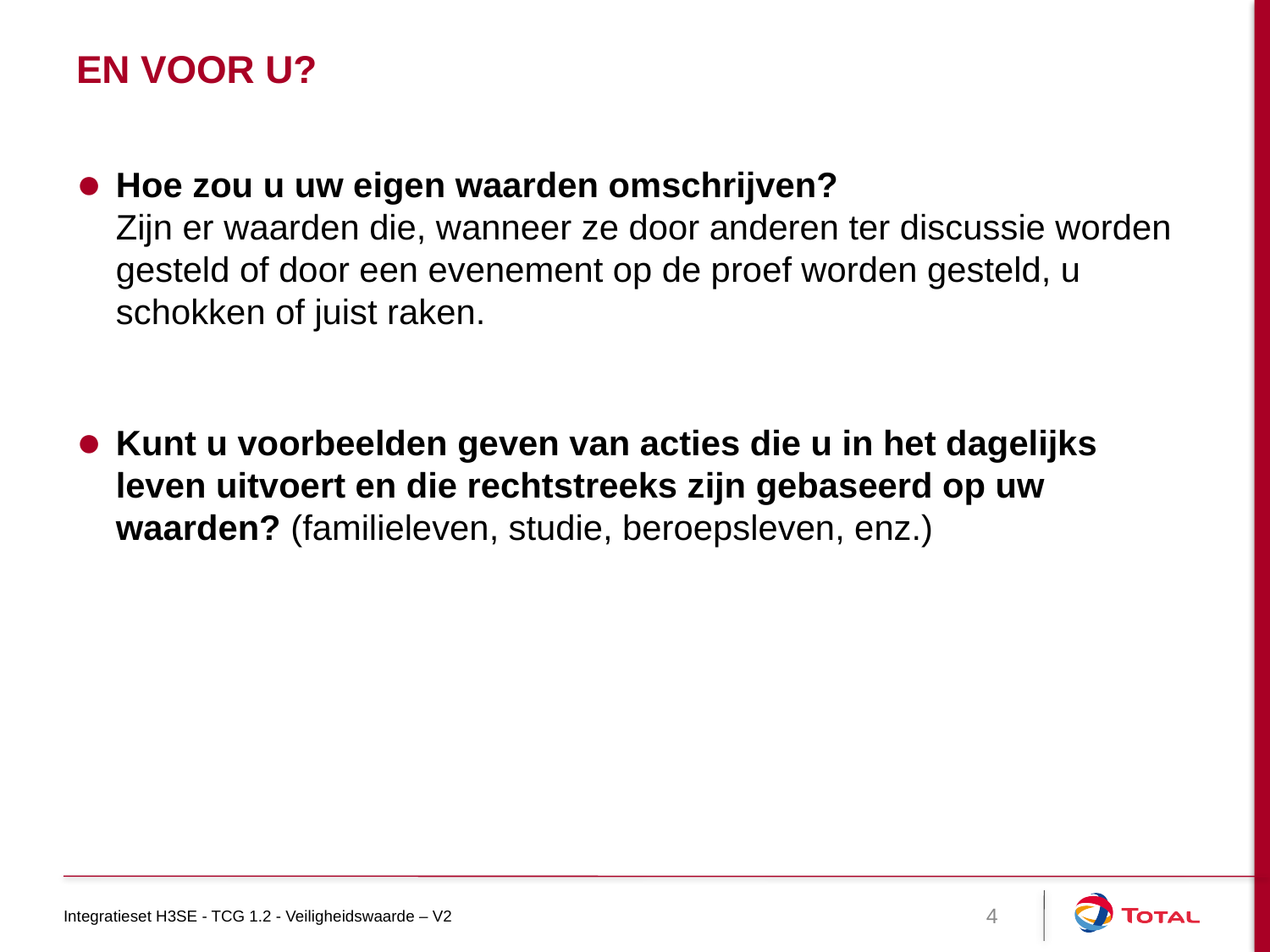

# En voor u?
Hoe zou u uw eigen waarden omschrijven?
Zijn er waarden die, wanneer ze door anderen ter discussie worden gesteld of door een evenement op de proef worden gesteld, u schokken of juist raken.

Kunt u voorbeelden geven van acties die u in het dagelijks leven uitvoert en die rechtstreeks zijn gebaseerd op uw waarden? (familieleven, studie, beroepsleven, enz.)
Integratieset H3SE - TCG 1.2 - Veiligheidswaarde – V2
4